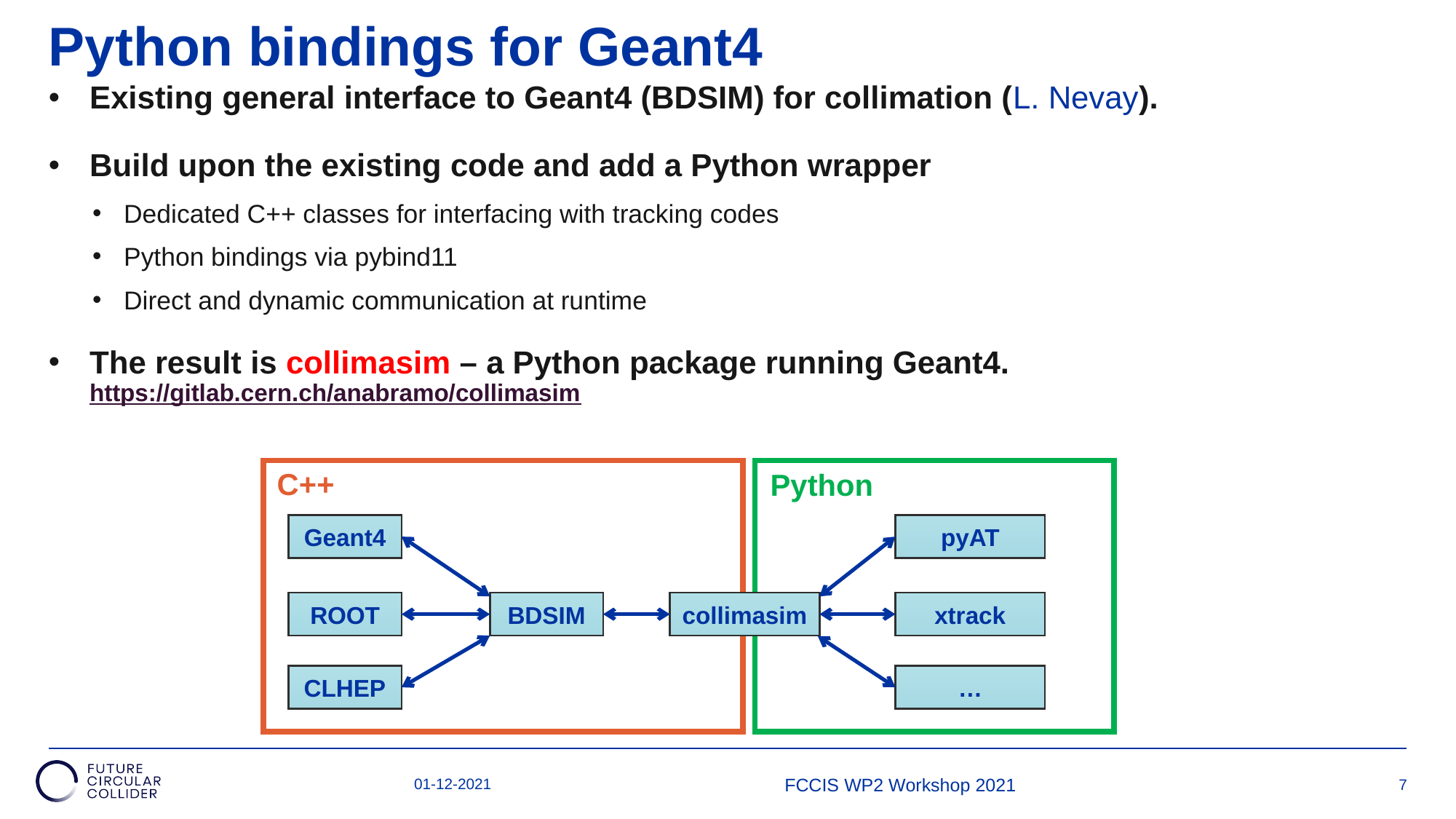

# Python bindings for Geant4
Existing general interface to Geant4 (BDSIM) for collimation (L. Nevay).
Build upon the existing code and add a Python wrapper
Dedicated C++ classes for interfacing with tracking codes
Python bindings via pybind11
Direct and dynamic communication at runtime
The result is collimasim – a Python package running Geant4.  https://gitlab.cern.ch/anabramo/collimasim

C++
Python

pyAT
Geant4
collimasim
xtrack
BDSIM
ROOT
CLHEP
…
01-12-2021
FCCIS WP2 Workshop 2021
7